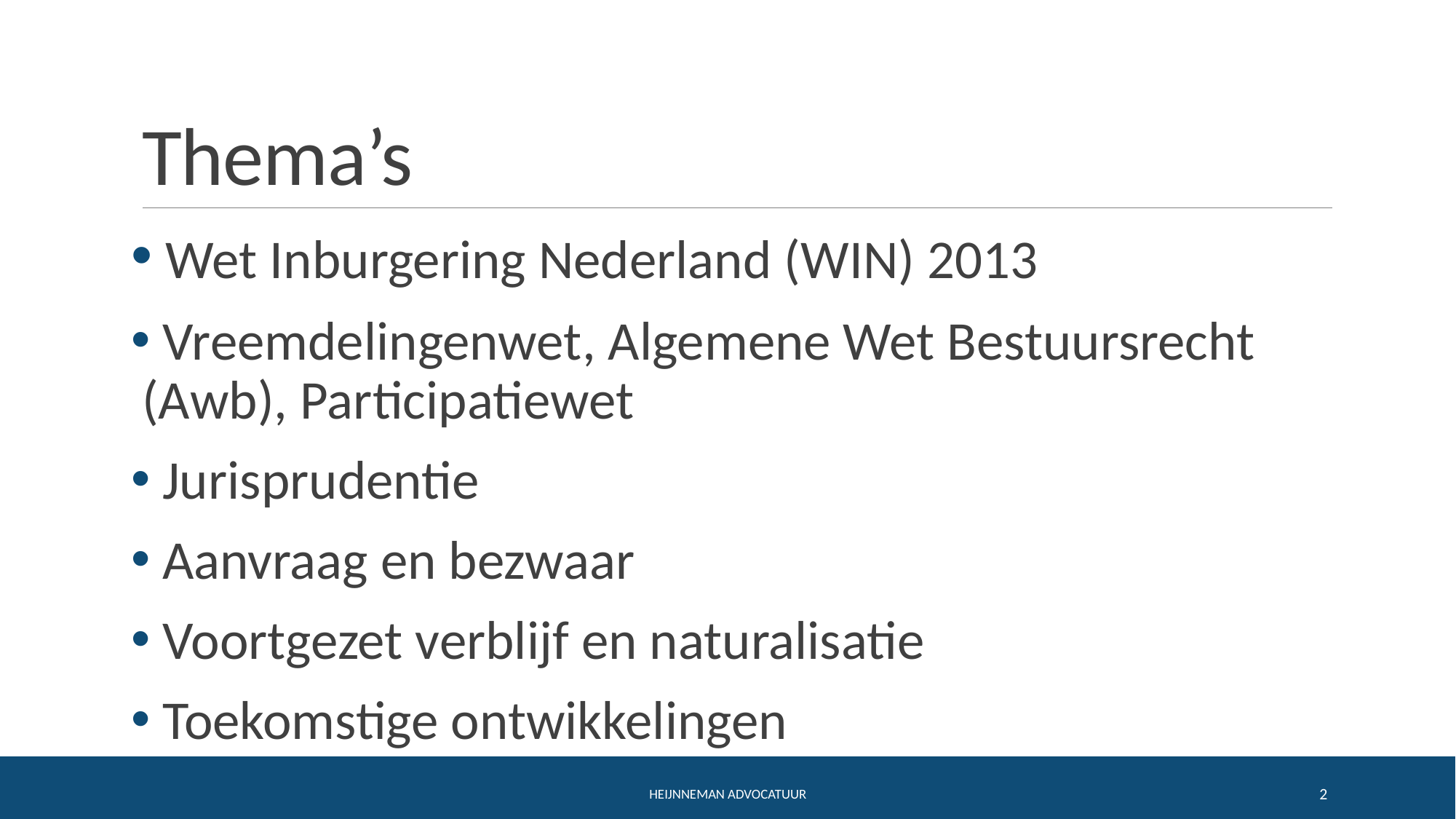

# Thema’s
 Wet Inburgering Nederland (WIN) 2013
 Vreemdelingenwet, Algemene Wet Bestuursrecht (Awb), Participatiewet
 Jurisprudentie
 Aanvraag en bezwaar
 Voortgezet verblijf en naturalisatie
 Toekomstige ontwikkelingen
Heijnneman Advocatuur
2